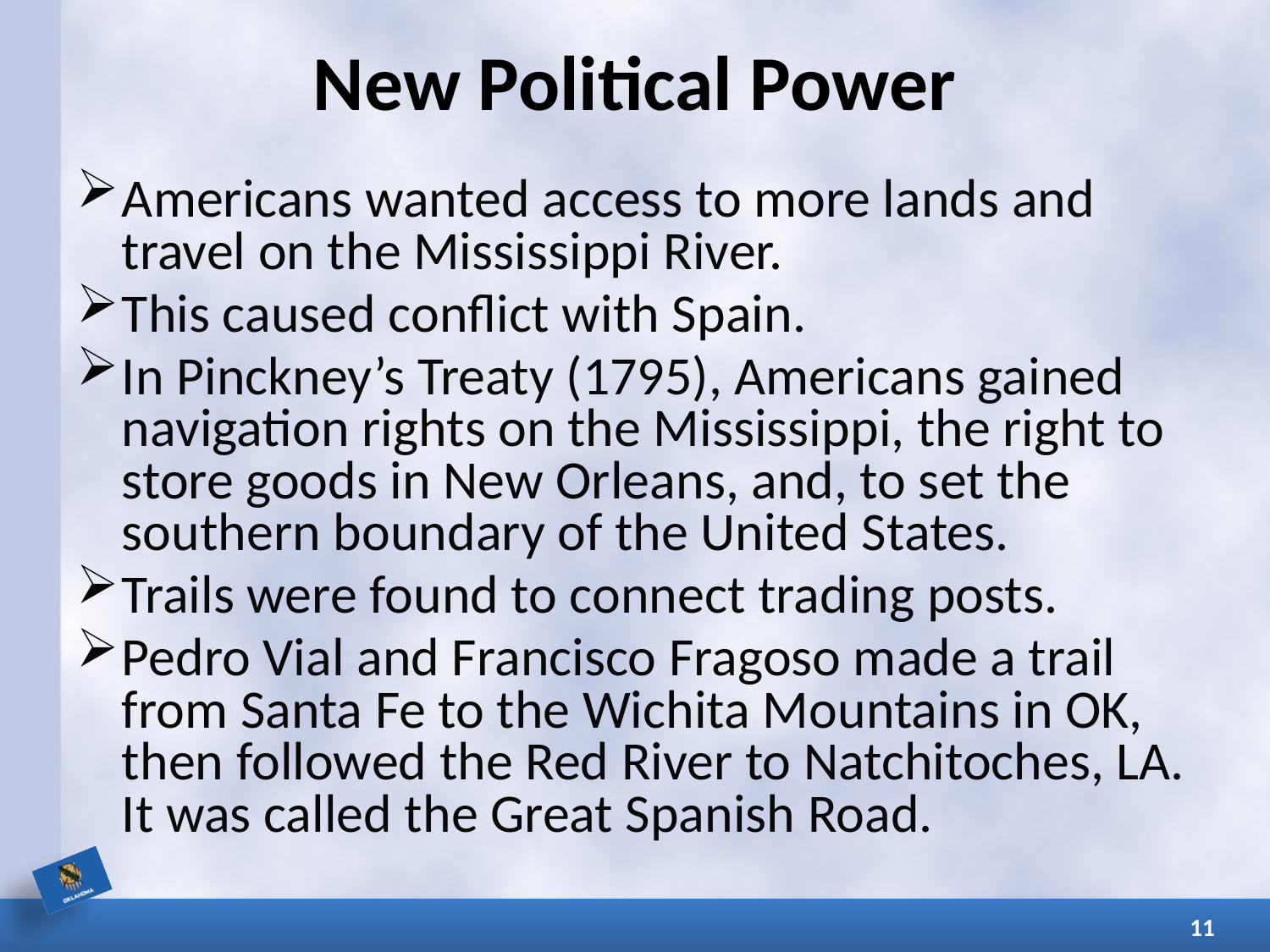

# New Political Power
Americans wanted access to more lands and travel on the Mississippi River.
This caused conflict with Spain.
In Pinckney’s Treaty (1795), Americans gained navigation rights on the Mississippi, the right to store goods in New Orleans, and, to set the southern boundary of the United States.
Trails were found to connect trading posts.
Pedro Vial and Francisco Fragoso made a trail from Santa Fe to the Wichita Mountains in OK, then followed the Red River to Natchitoches, LA. It was called the Great Spanish Road.
11